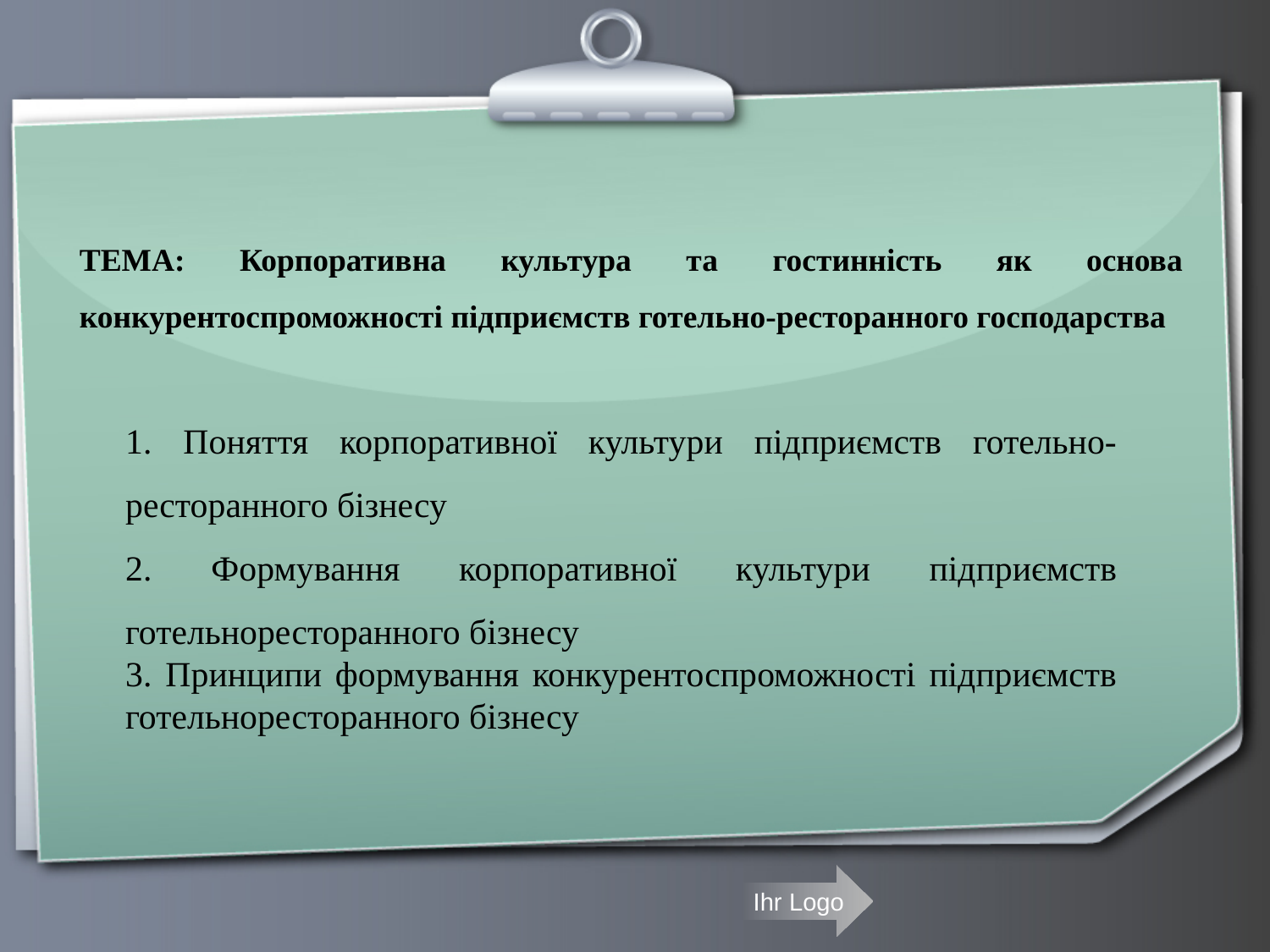

# ТЕМА: Корпоративна культура та гостинність як основа конкурентоспроможності підприємств готельно-ресторанного господарства
1. Поняття корпоративної культури підприємств готельно-ресторанного бізнесу
2. Формування корпоративної культури підприємств готельноресторанного бізнесу
3. Принципи формування конкурентоспроможності підприємств готельноресторанного бізнесу